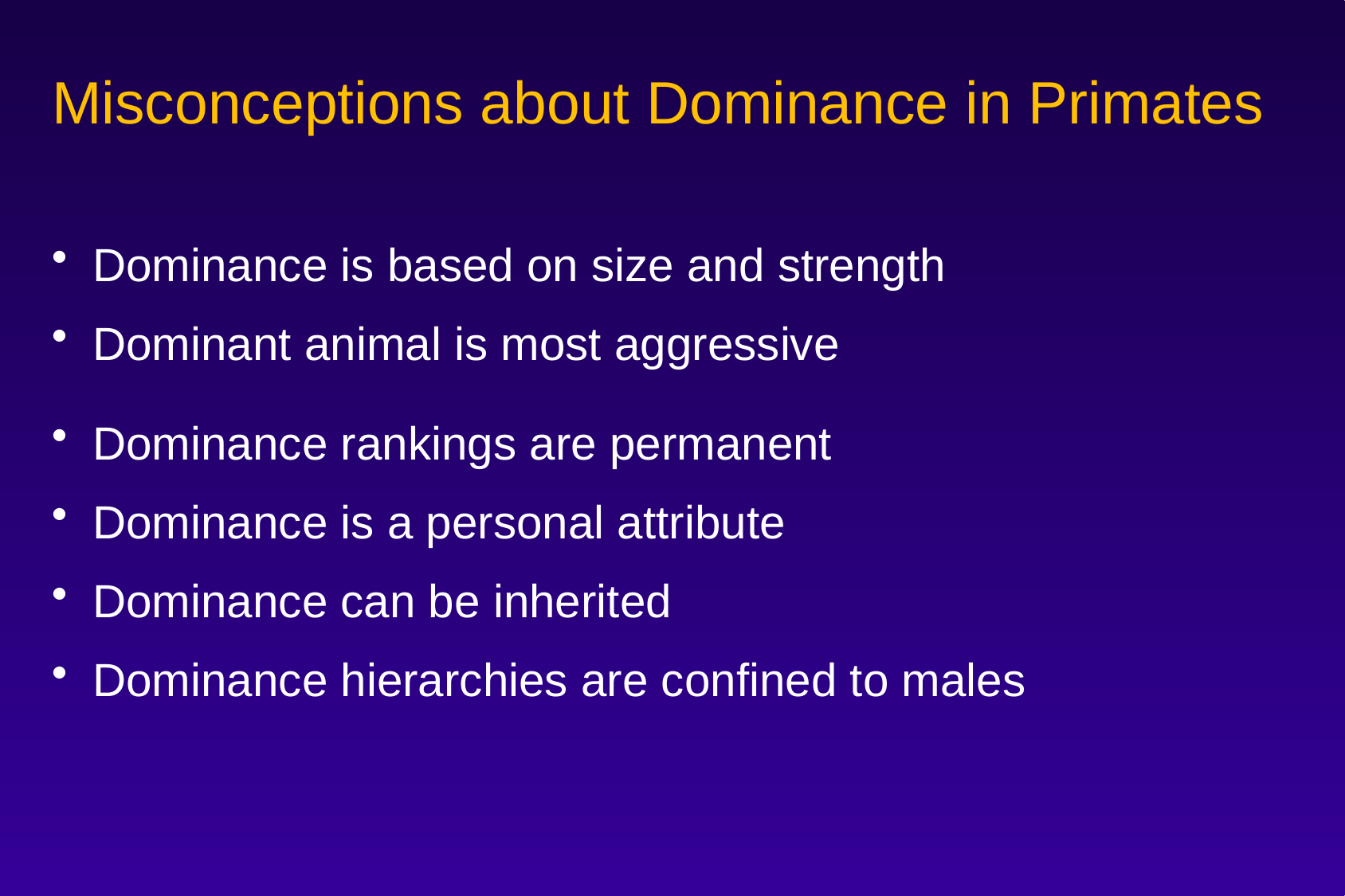

# Misconceptions about Dominance in Primates
 Dominance is based on size and strength
 Dominant animal is most aggressive

 Dominance rankings are permanent
 Dominance is a personal attribute
 Dominance can be inherited
 Dominance hierarchies are confined to males